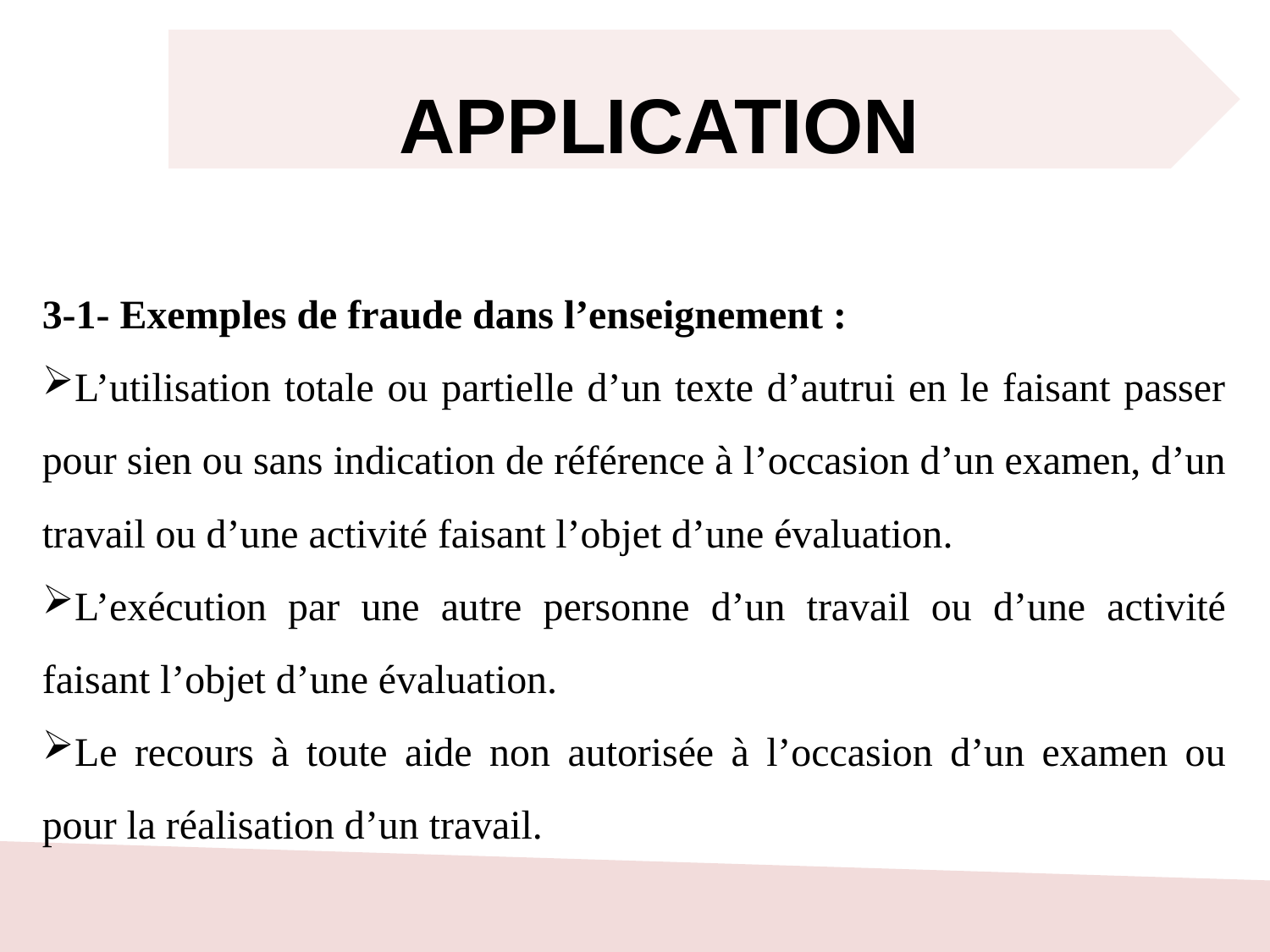

APPLICATION
3-1- Exemples de fraude dans l’enseignement :
L’utilisation totale ou partielle d’un texte d’autrui en le faisant passer pour sien ou sans indication de référence à l’occasion d’un examen, d’un travail ou d’une activité faisant l’objet d’une évaluation.
L’exécution par une autre personne d’un travail ou d’une activité faisant l’objet d’une évaluation.
Le recours à toute aide non autorisée à l’occasion d’un examen ou pour la réalisation d’un travail.